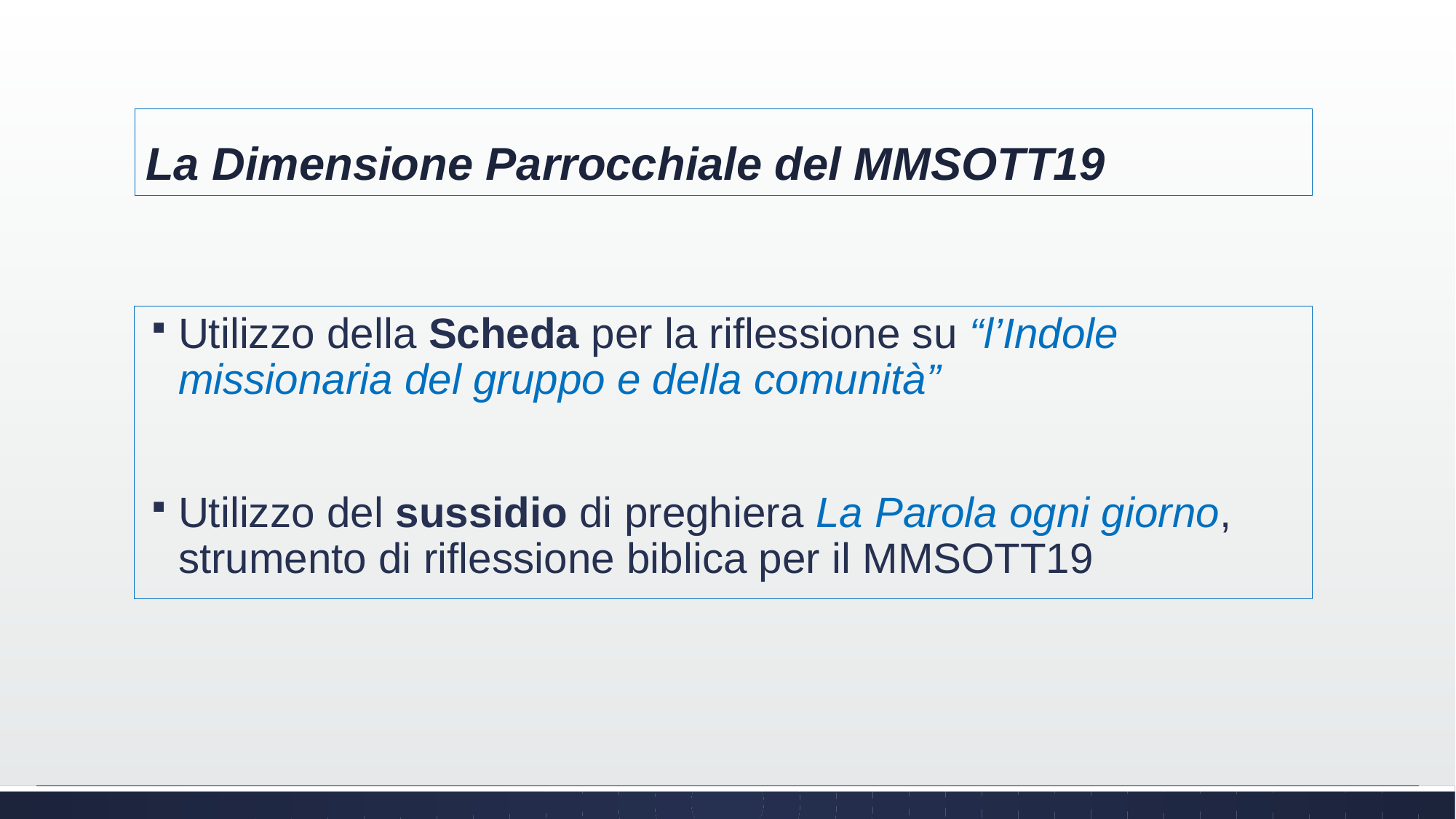

# La Dimensione Parrocchiale del MMSOTT19
Utilizzo della Scheda per la riflessione su “l’Indole missionaria del gruppo e della comunità”

Utilizzo del sussidio di preghiera La Parola ogni giorno, strumento di riflessione biblica per il MMSOTT19